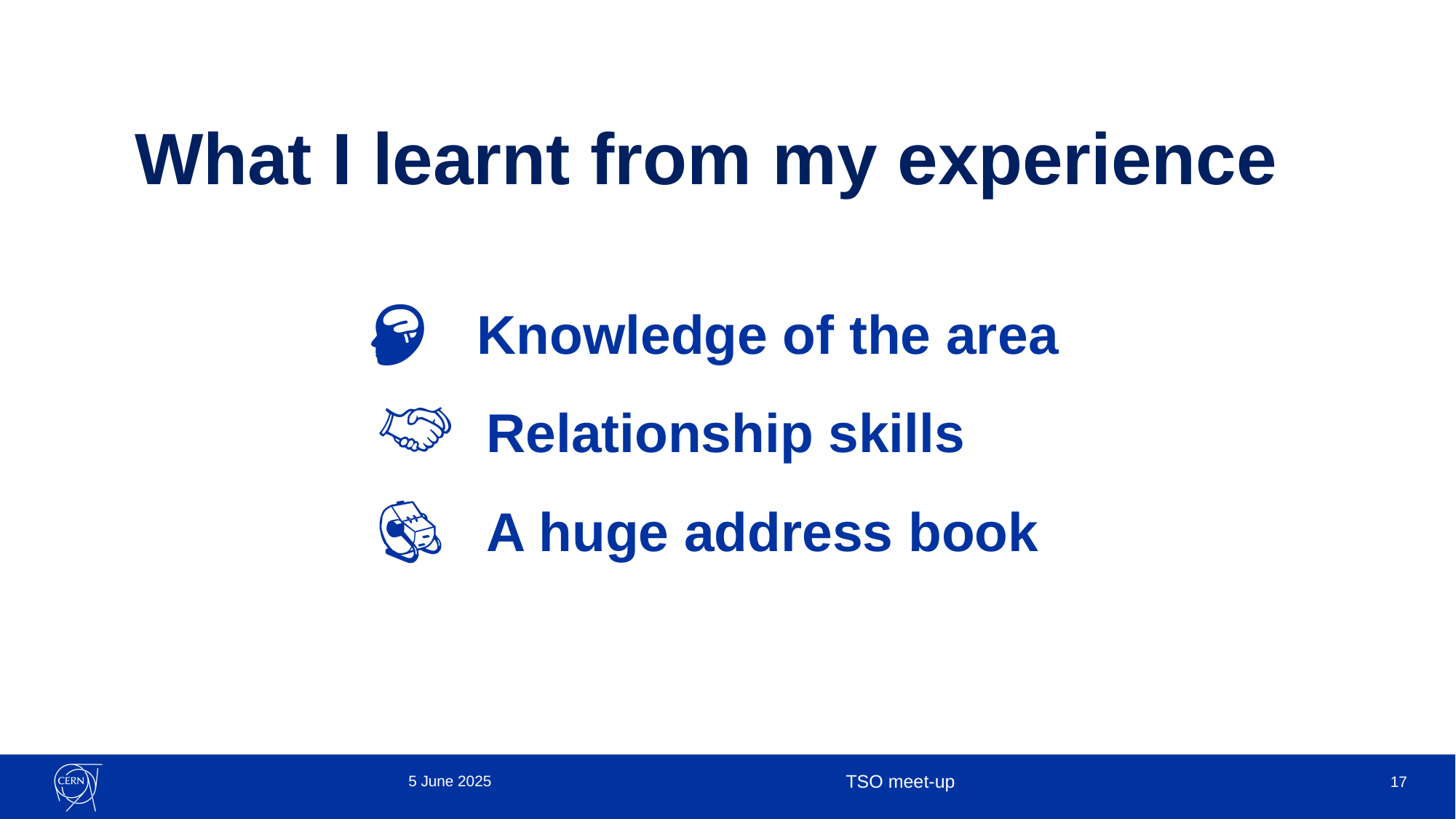

What I learnt from my experience
🧠	Knowledge of the area
🤝	Relationship skills
📇	A huge address book
5 June 2025
TSO meet-up
17